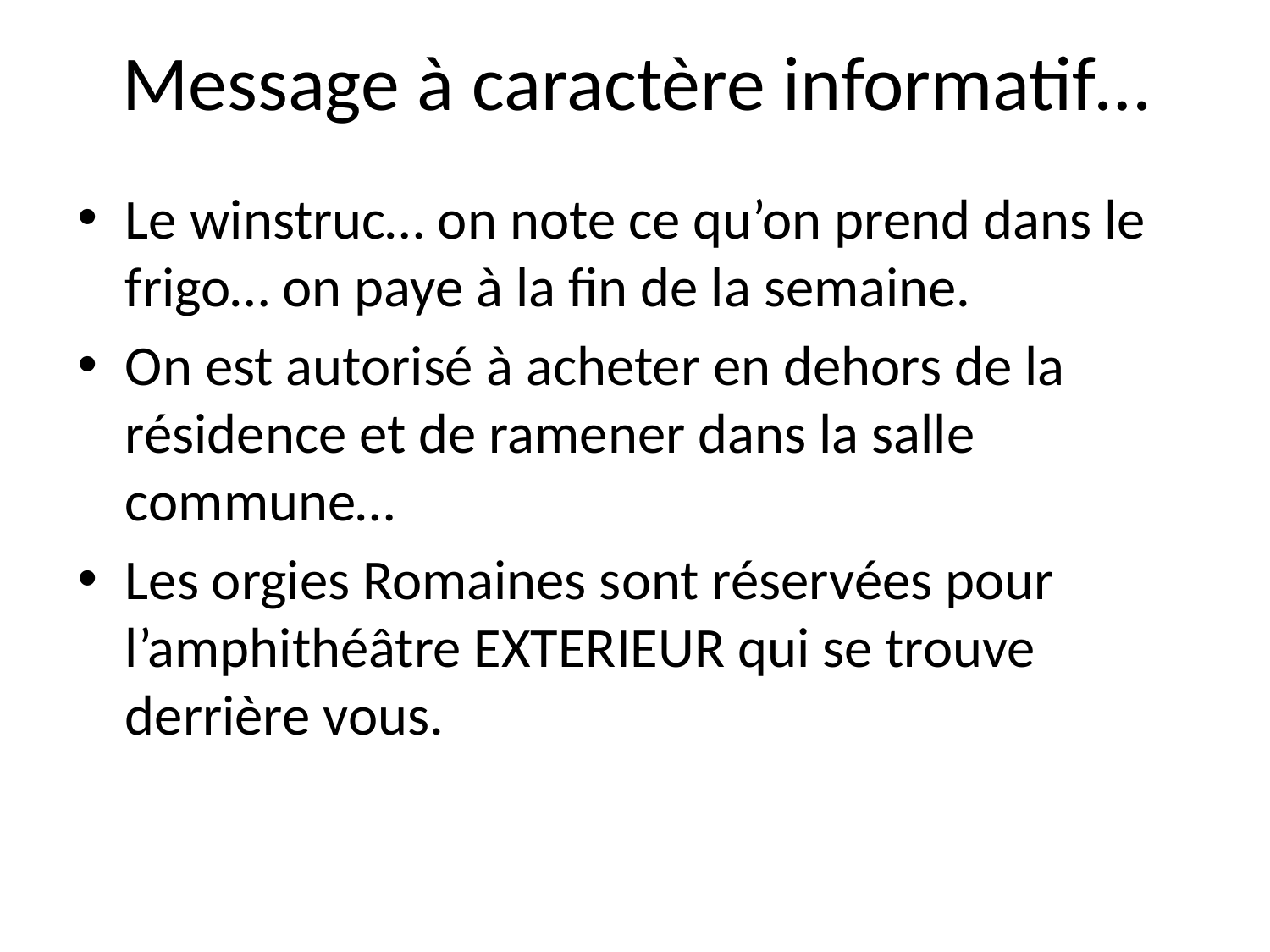

# Message à caractère informatif…
Le winstruc… on note ce qu’on prend dans le frigo… on paye à la fin de la semaine.
On est autorisé à acheter en dehors de la résidence et de ramener dans la salle commune…
Les orgies Romaines sont réservées pour l’amphithéâtre EXTERIEUR qui se trouve derrière vous.